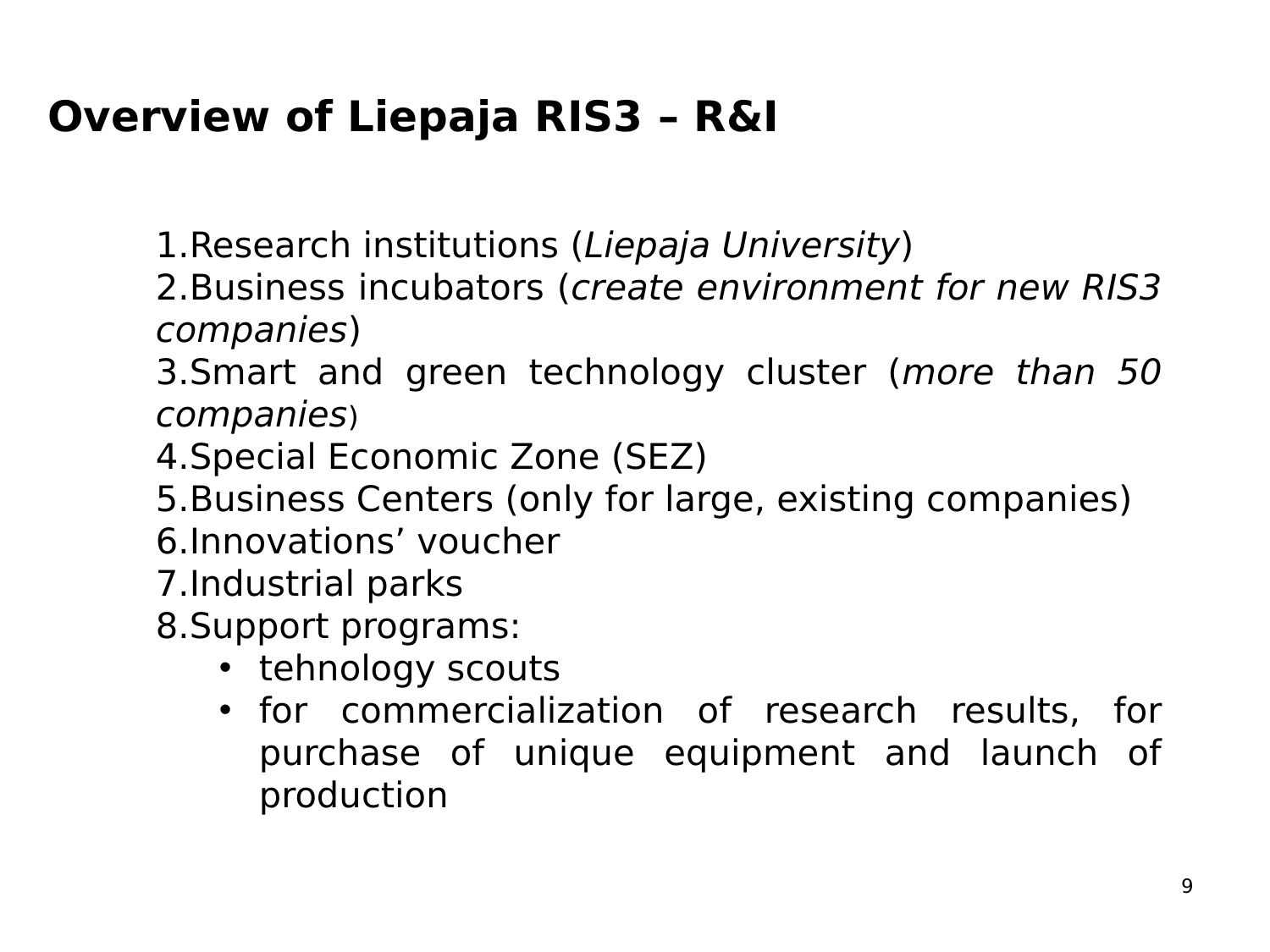

# Overview of Liepaja RIS3 – R&I

Research institutions (Liepaja University)
Business incubators (create environment for new RIS3 companies)
Smart and green technology cluster (more than 50 companies)
Special Economic Zone (SEZ)
Business Centers (only for large, existing companies)
Innovations’ voucher
Industrial parks
Support programs:
tehnology scouts
for commercialization of research results, for purchase of unique equipment and launch of production

9